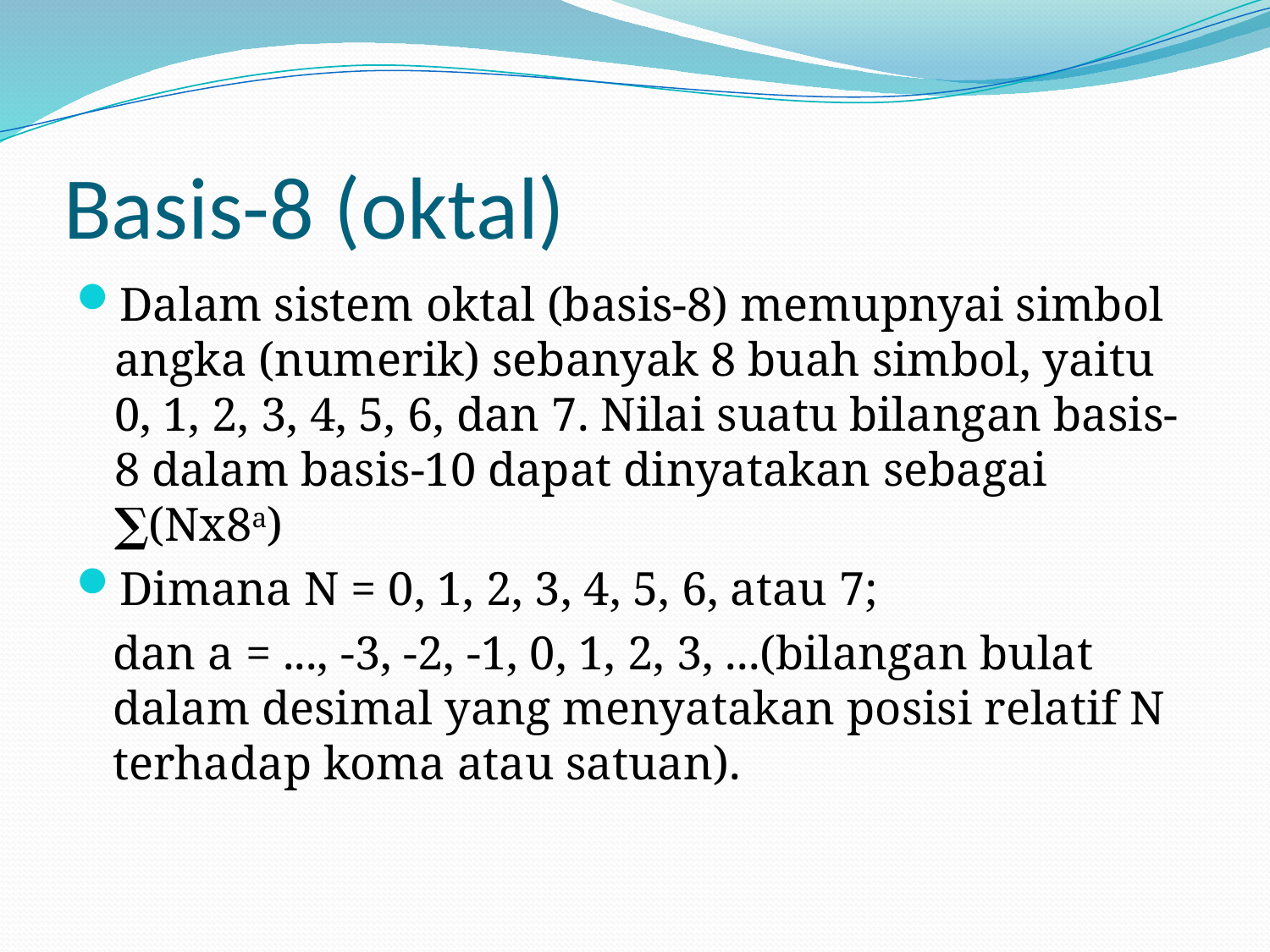

# Basis-8 (oktal)
Dalam sistem oktal (basis-8) memupnyai simbol angka (numerik) sebanyak 8 buah simbol, yaitu 0, 1, 2, 3, 4, 5, 6, dan 7. Nilai suatu bilangan basis-8 dalam basis-10 dapat dinyatakan sebagai ∑(Nx8a)
Dimana N = 0, 1, 2, 3, 4, 5, 6, atau 7;
dan a = ..., -3, -2, -1, 0, 1, 2, 3, ...(bilangan bulat dalam desimal yang menyatakan posisi relatif N terhadap koma atau satuan).